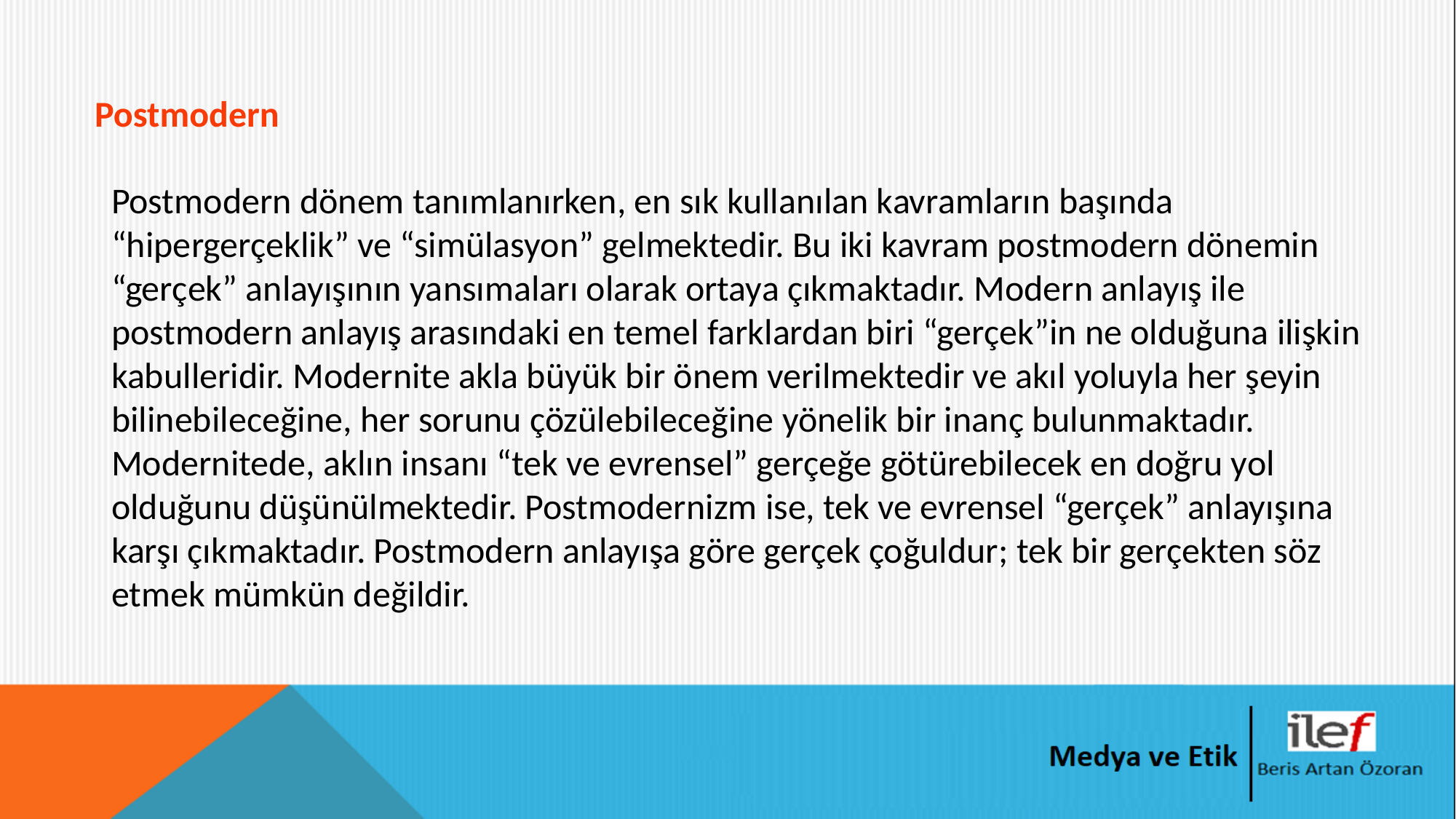

Postmodern
Postmodern dönem tanımlanırken, en sık kullanılan kavramların başında “hipergerçeklik” ve “simülasyon” gelmektedir. Bu iki kavram postmodern dönemin “gerçek” anlayışının yansımaları olarak ortaya çıkmaktadır. Modern anlayış ile postmodern anlayış arasındaki en temel farklardan biri “gerçek”in ne olduğuna ilişkin kabulleridir. Modernite akla büyük bir önem verilmektedir ve akıl yoluyla her şeyin bilinebileceğine, her sorunu çözülebileceğine yönelik bir inanç bulunmaktadır. Modernitede, aklın insanı “tek ve evrensel” gerçeğe götürebilecek en doğru yol olduğunu düşünülmektedir. Postmodernizm ise, tek ve evrensel “gerçek” anlayışına karşı çıkmaktadır. Postmodern anlayışa göre gerçek çoğuldur; tek bir gerçekten söz etmek mümkün değildir.